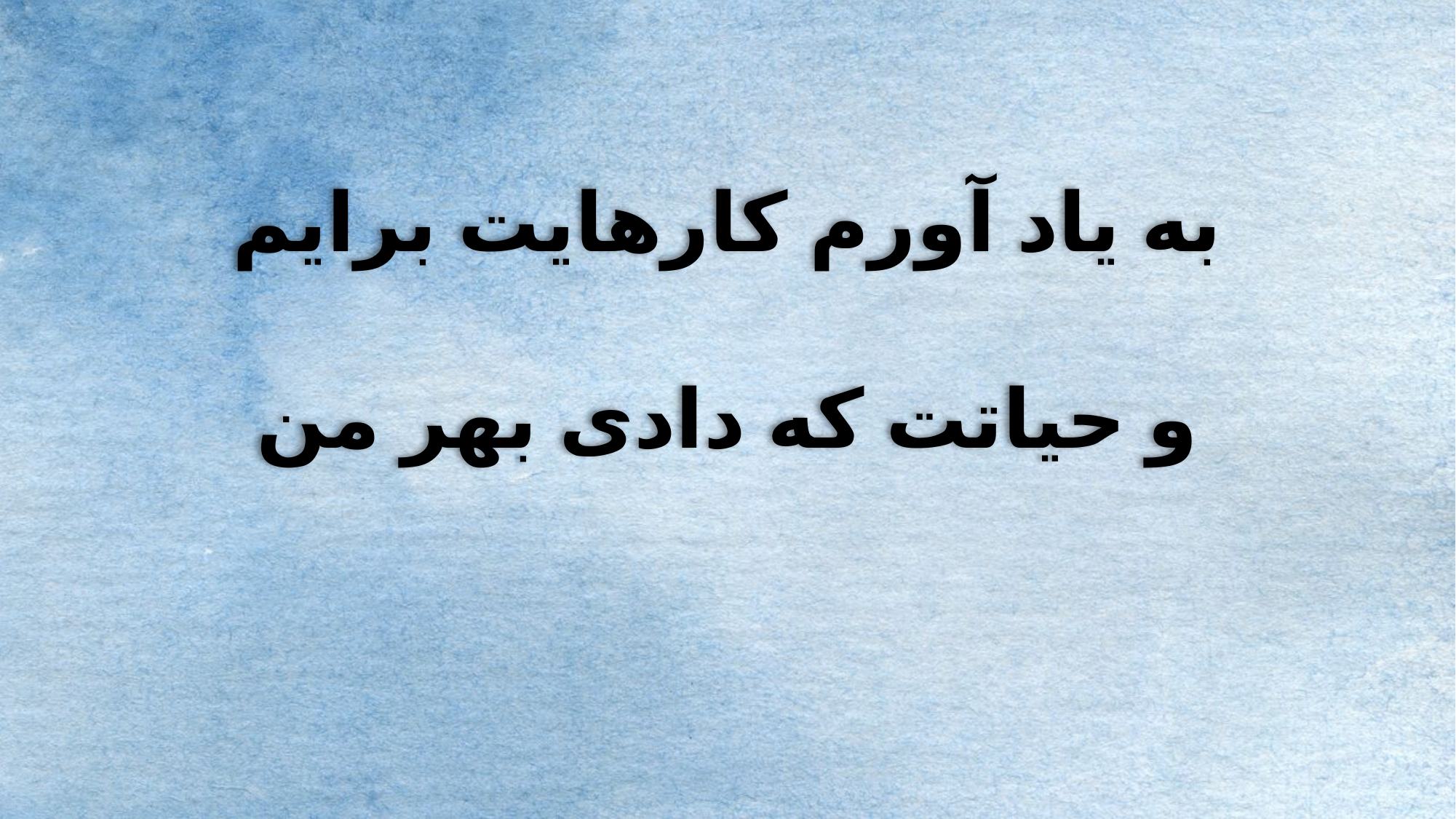

به یاد آورم کارهایت برایم
و حیاتت که دادی بهر من